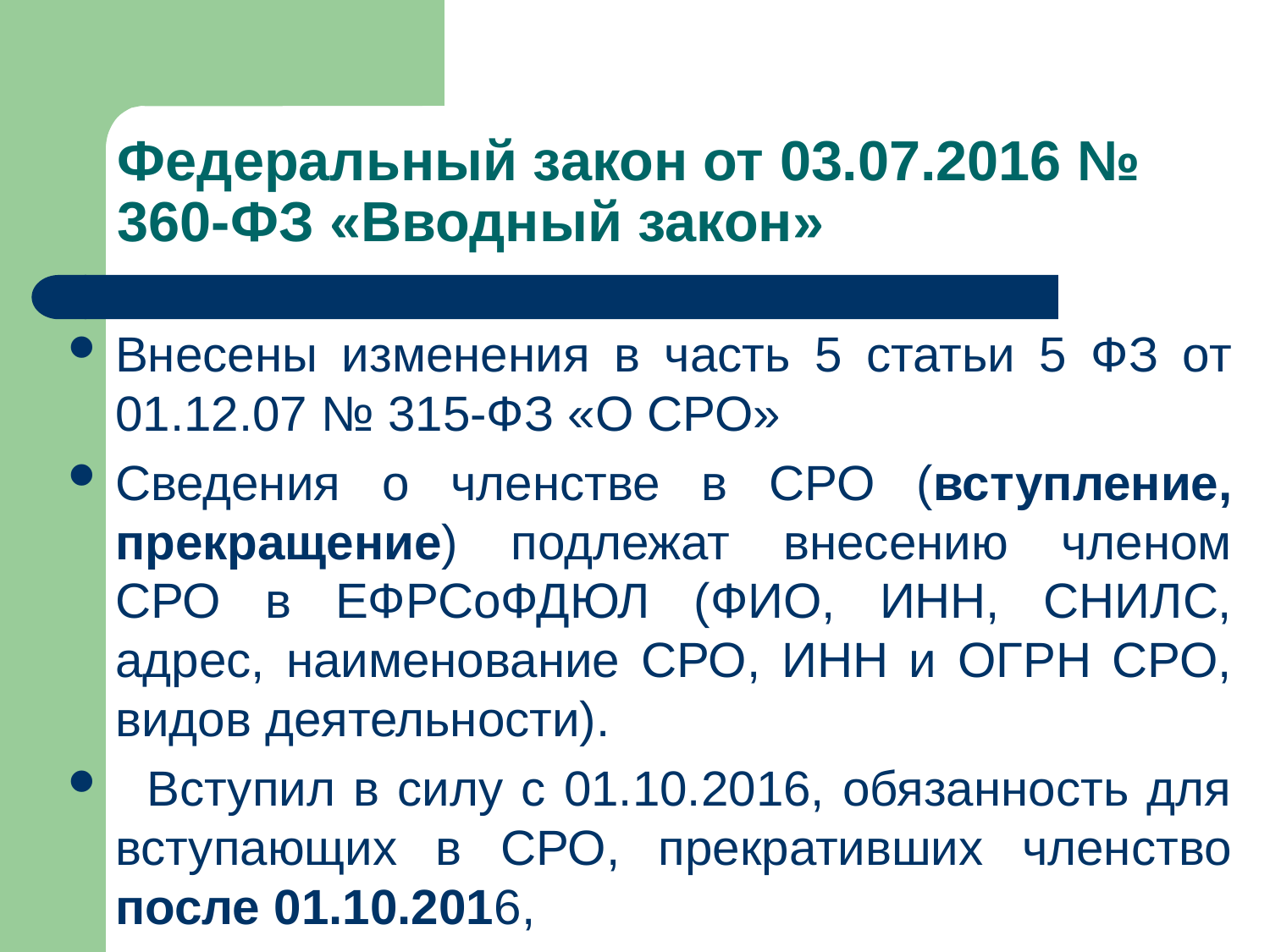

# Федеральный закон от 03.07.2016 № 360-ФЗ «Вводный закон»
Внесены изменения в часть 5 статьи 5 ФЗ от 01.12.07 № 315-ФЗ «О СРО»
Сведения о членстве в СРО (вступление, прекращение) подлежат внесению членом СРО в ЕФРСоФДЮЛ (ФИО, ИНН, СНИЛС, адрес, наименование СРО, ИНН и ОГРН СРО, видов деятельности).
  Вступил в силу с 01.10.2016, обязанность для вступающих в СРО, прекративших членство после 01.10.2016,